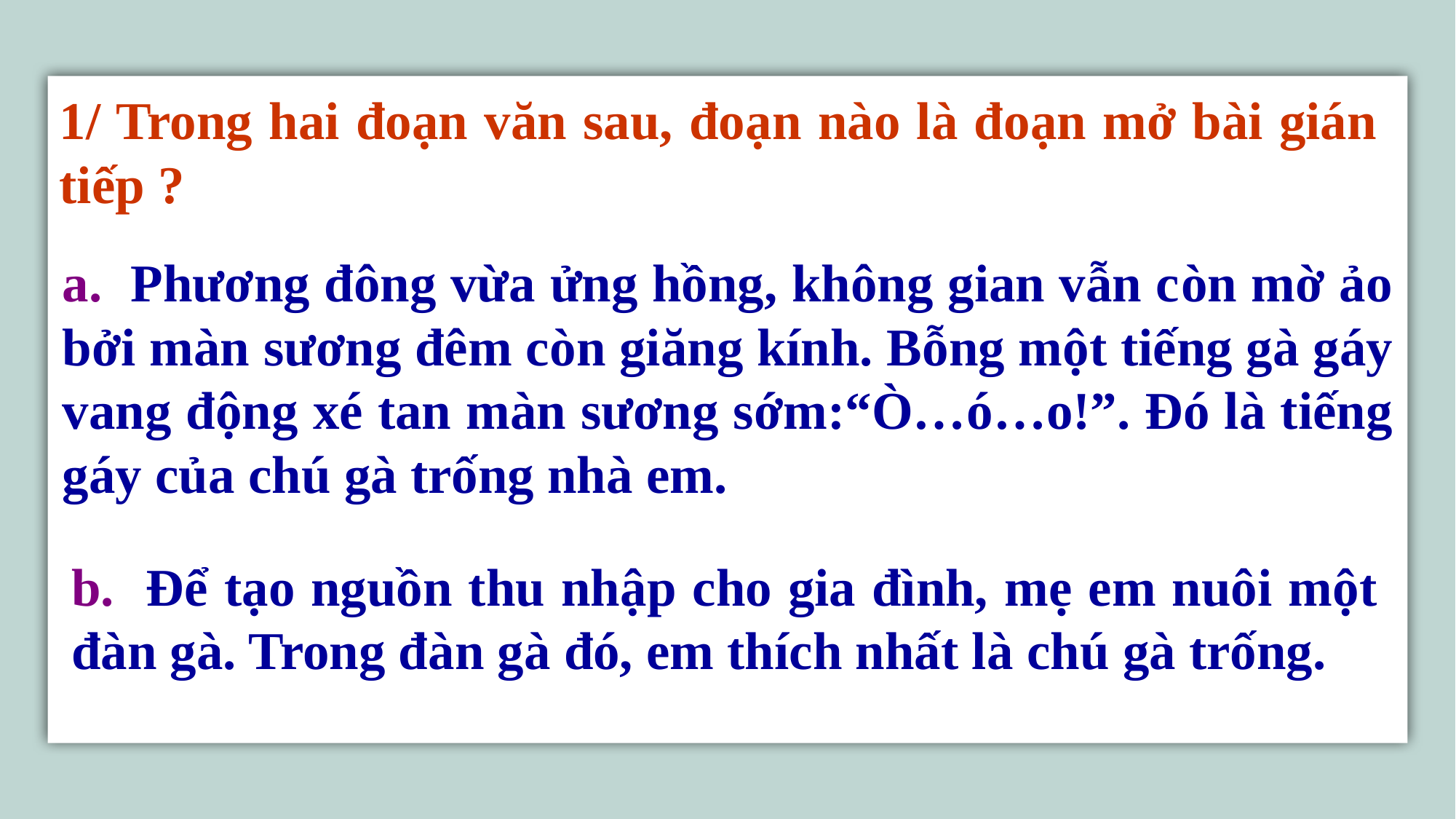

1/ Trong hai đoạn văn sau, đoạn nào là đoạn mở bài gián tiếp ?
a.  Phương đông vừa ửng hồng, không gian vẫn còn mờ ảo bởi màn sương đêm còn giăng kính. Bỗng một tiếng gà gáy vang động xé tan màn sương sớm:“Ò…ó…o!”. Đó là tiếng gáy của chú gà trống nhà em.
b.  Để tạo nguồn thu nhập cho gia đình, mẹ em nuôi một đàn gà. Trong đàn gà đó, em thích nhất là chú gà trống.